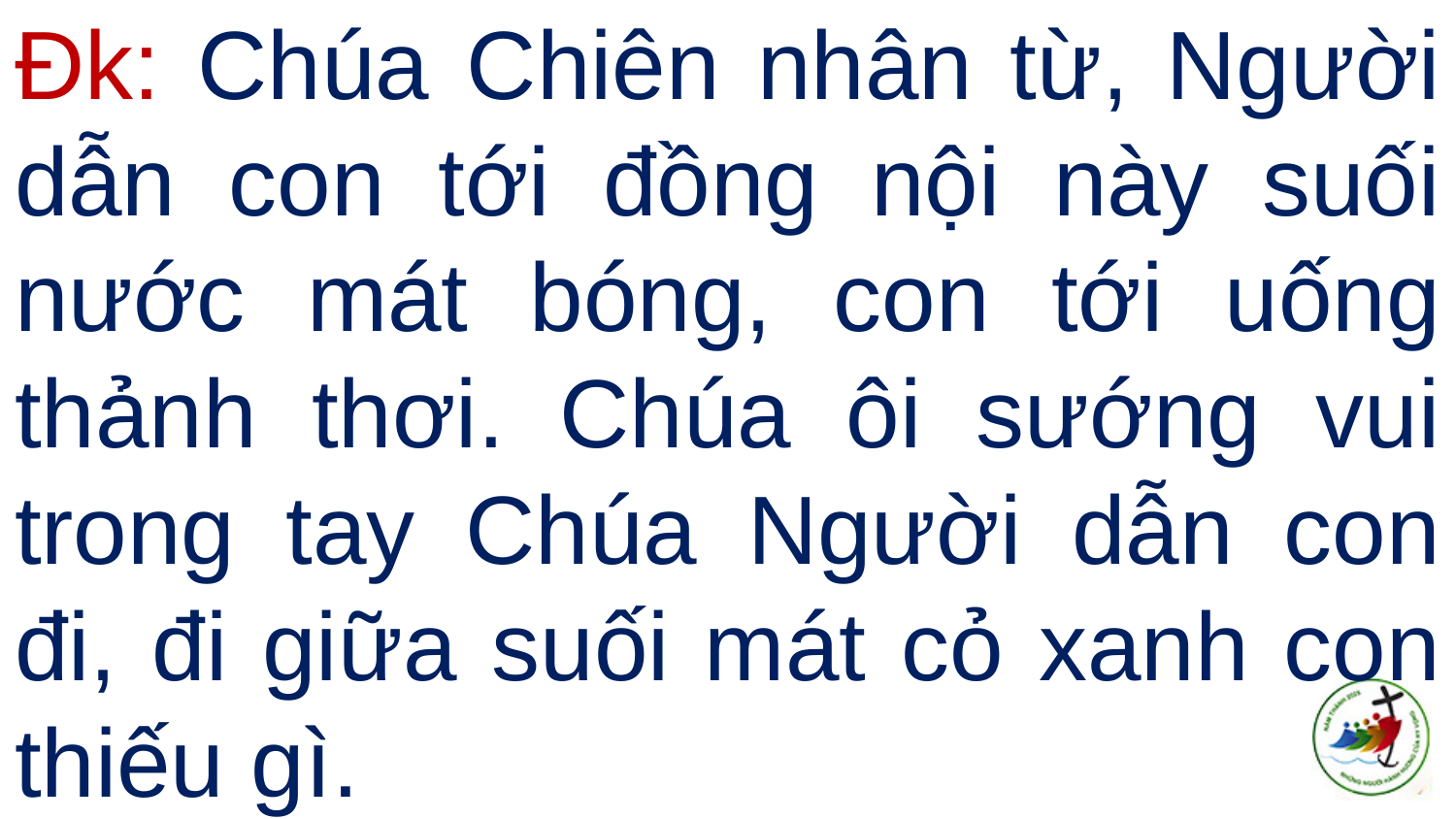

# Đk: Chúa Chiên nhân từ, Người dẫn con tới đồng nội này suối nước mát bóng, con tới uống thảnh thơi. Chúa ôi sướng vui trong tay Chúa Người dẫn con đi, đi giữa suối mát cỏ xanh con thiếu gì.